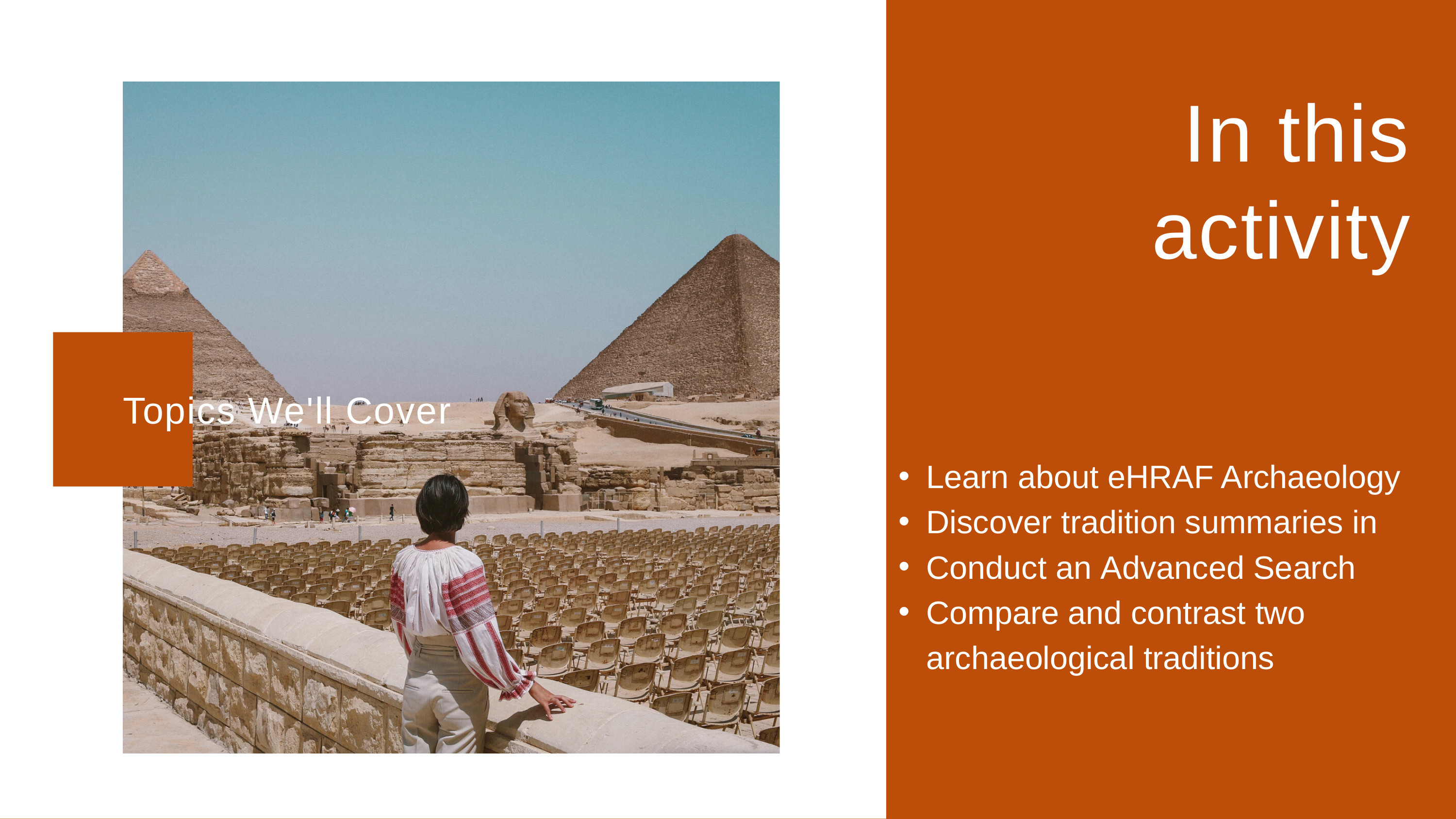

In this activity

Topics We'll Cover
Learn about eHRAF Archaeology
Discover tradition summaries in
Conduct an Advanced Search
Compare and contrast two archaeological traditions